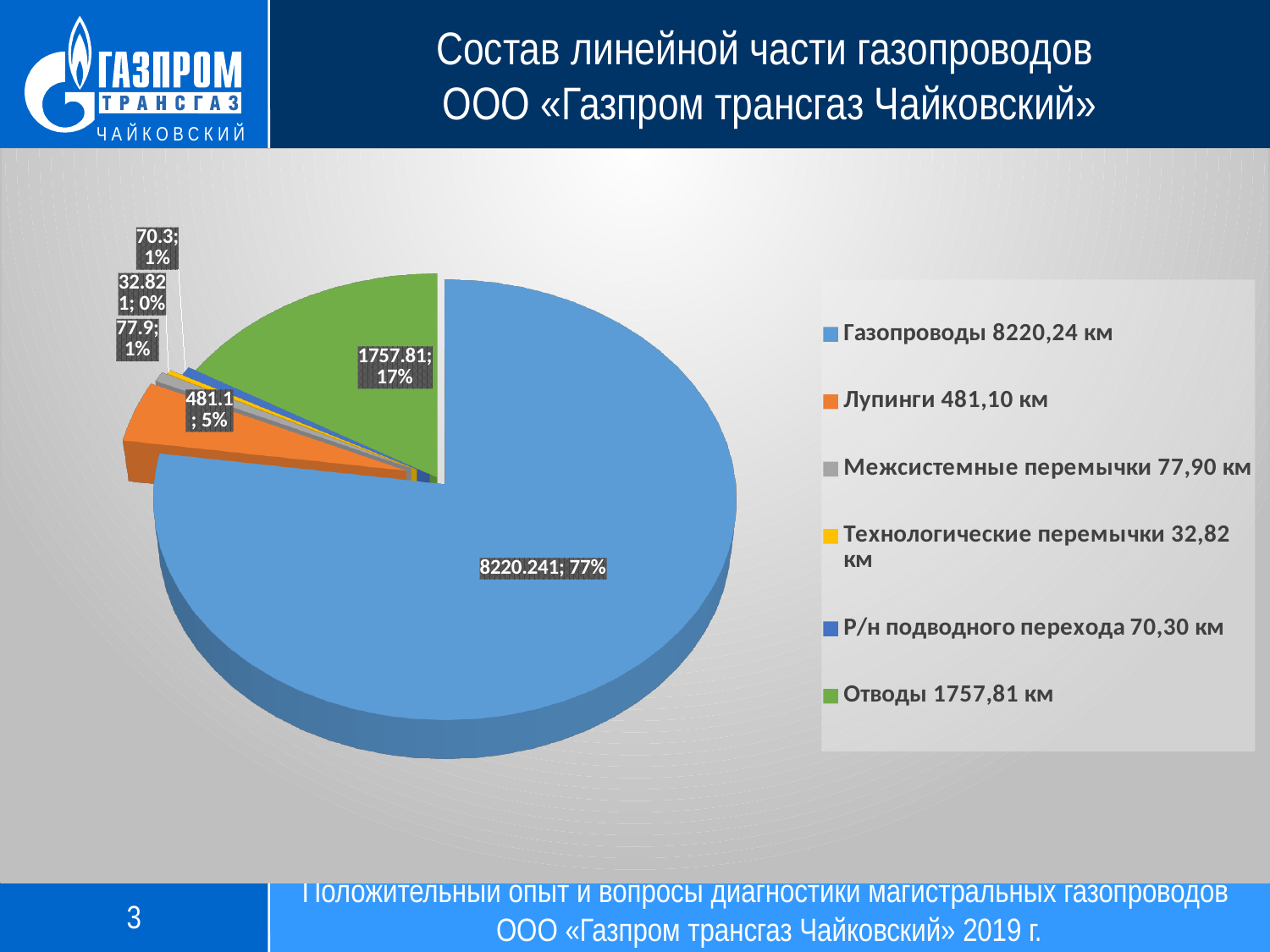

Состав линейной части газопроводов
ООО «Газпром трансгаз Чайковский»

[unsupported chart]

Совещание руководителей ООО «Газпром трансгаз Чайковский», г.Сочи, 2018г
3
Положительный опыт и вопросы диагностики магистральных газопроводов  ООО «Газпром трансгаз Чайковский» 2019 г.